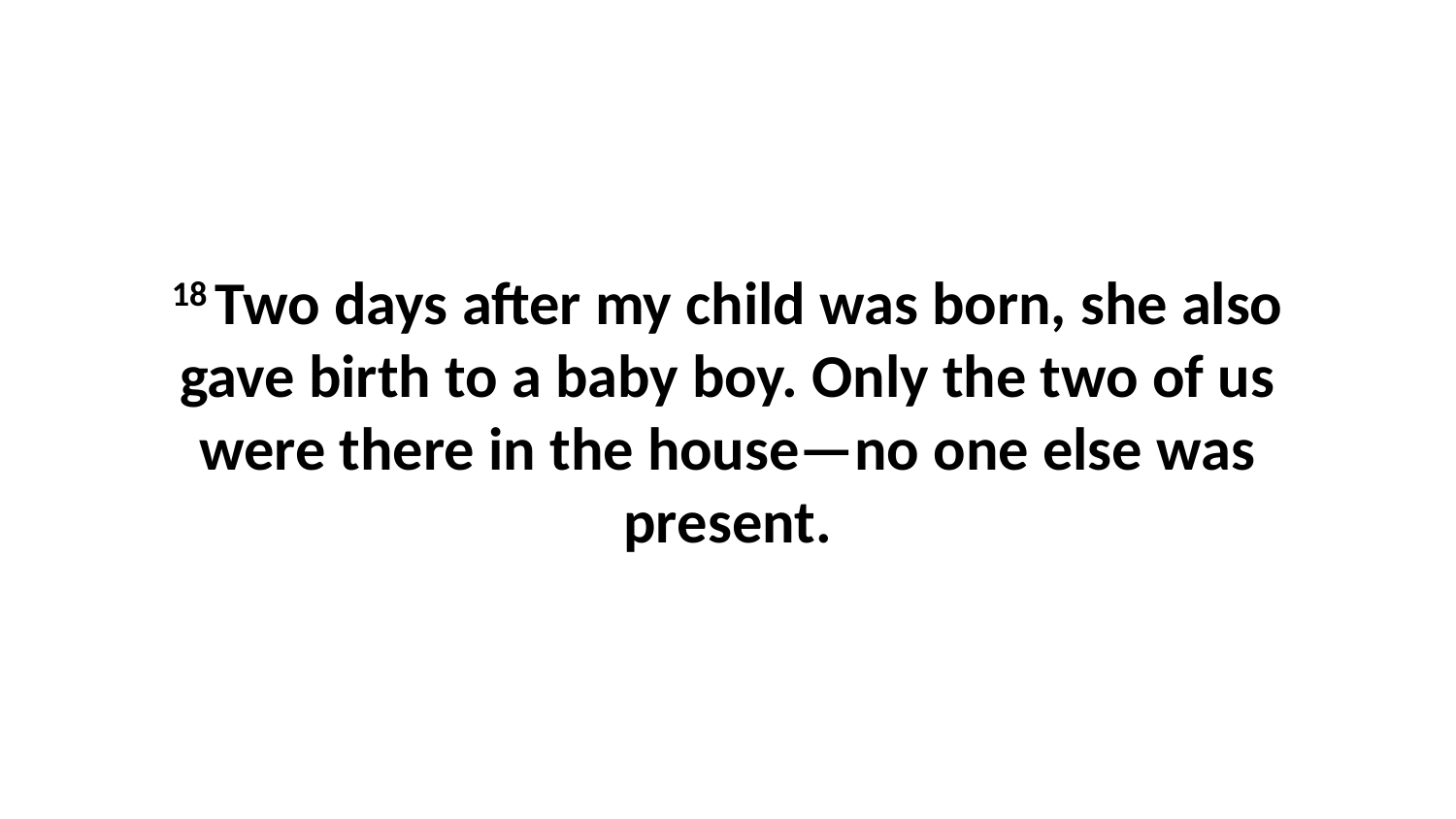

18 Two days after my child was born, she also gave birth to a baby boy. Only the two of us were there in the house—no one else was present.